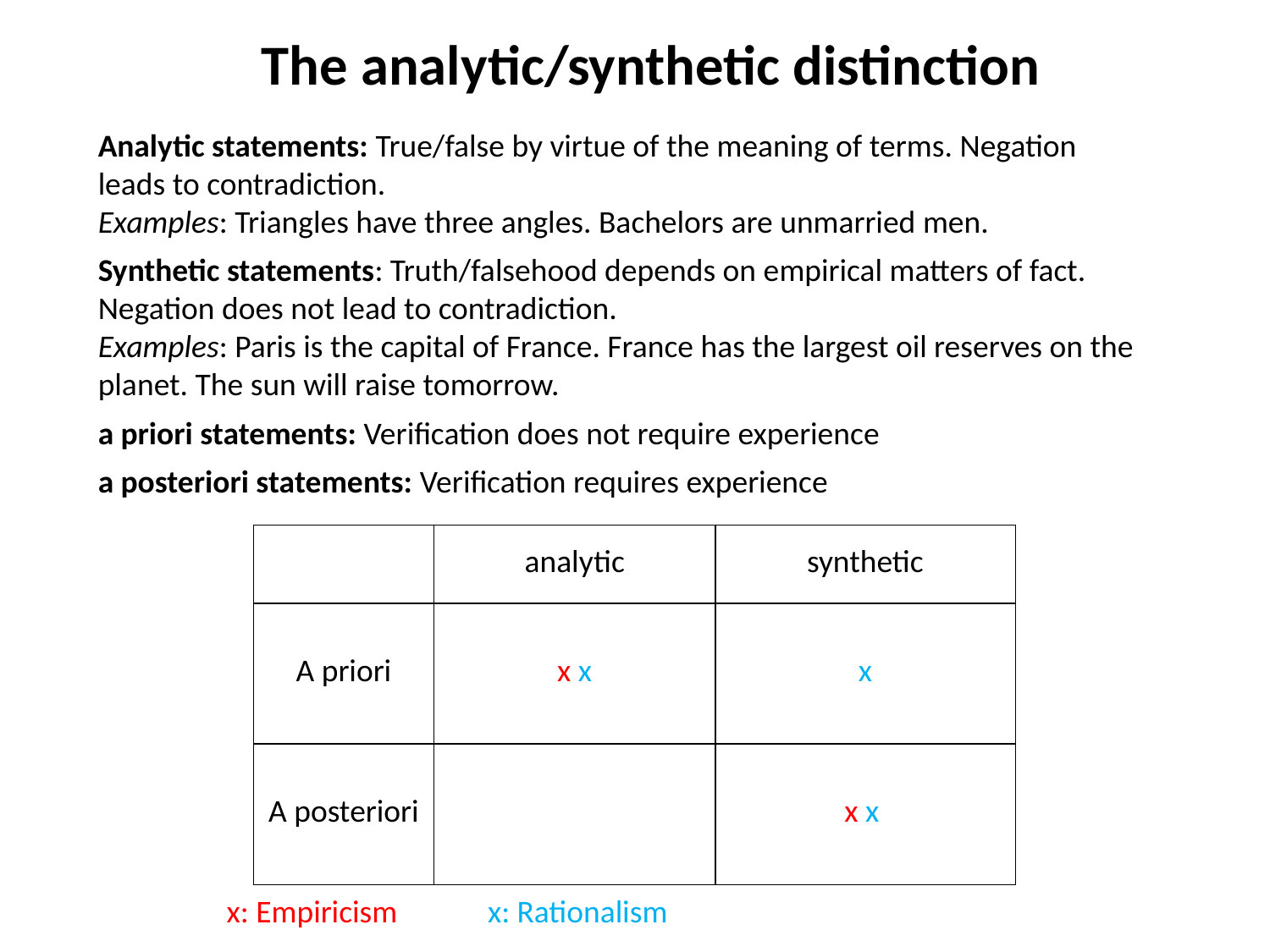

The analytic/synthetic distinction
Analytic statements: True/false by virtue of the meaning of terms. Negation leads to contradiction.
Examples: Triangles have three angles. Bachelors are unmarried men.
Synthetic statements: Truth/falsehood depends on empirical matters of fact. Negation does not lead to contradiction.
Examples: Paris is the capital of France. France has the largest oil reserves on the planet. The sun will raise tomorrow.
a priori statements: Verification does not require experience
a posteriori statements: Verification requires experience
|  | analytic | synthetic |
| --- | --- | --- |
| A priori | x x | x |
| A posteriori |  | x x |
x: Empiricism	 x: Rationalism